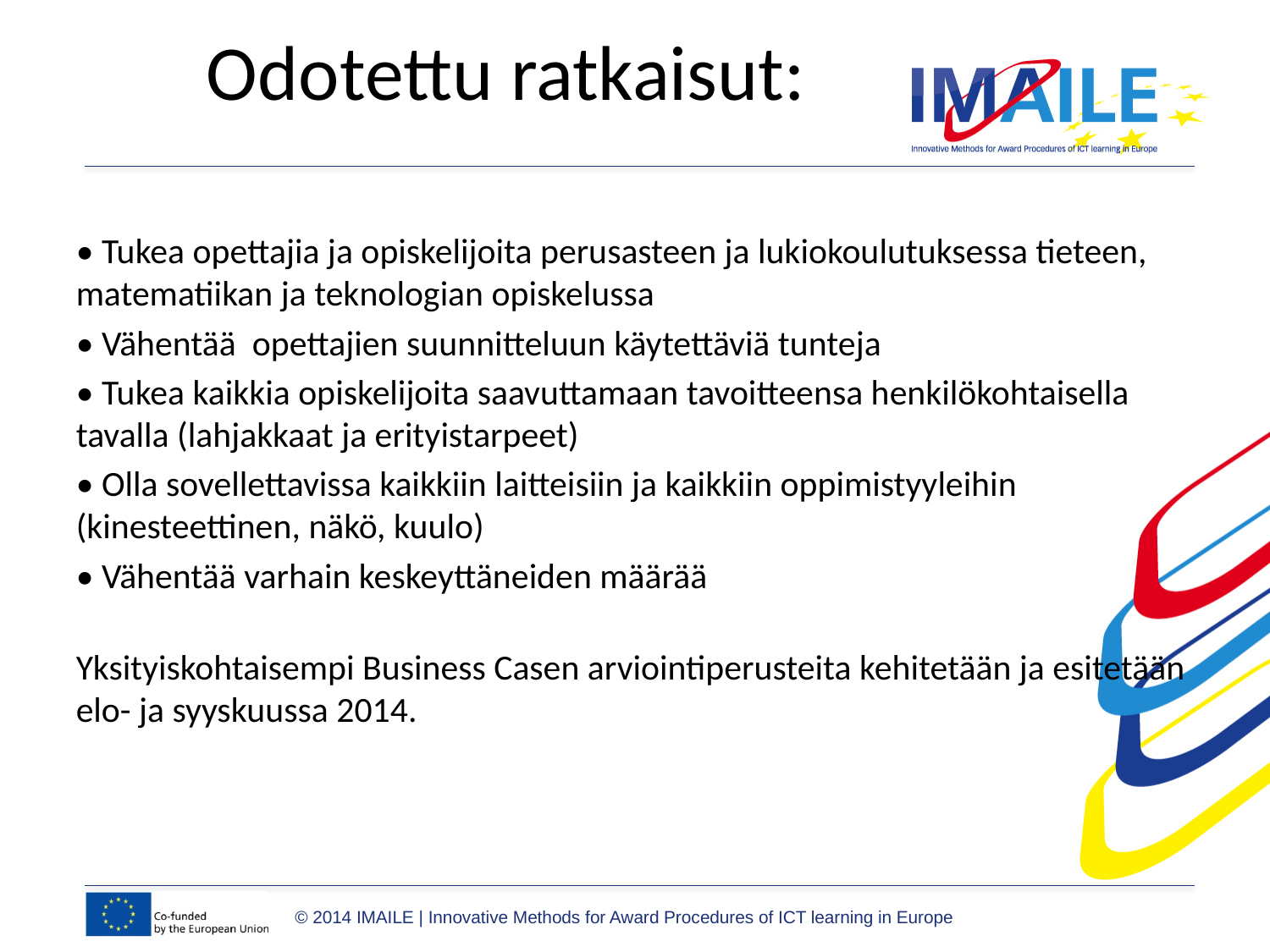

# Odotettu ratkaisut:
• Tukea opettajia ja opiskelijoita perusasteen ja lukiokoulutuksessa tieteen, matematiikan ja teknologian opiskelussa
• Vähentää  opettajien suunnitteluun käytettäviä tunteja
• Tukea kaikkia opiskelijoita saavuttamaan tavoitteensa henkilökohtaisella tavalla (lahjakkaat ja erityistarpeet)
• Olla sovellettavissa kaikkiin laitteisiin ja kaikkiin oppimistyyleihin (kinesteettinen, näkö, kuulo)
• Vähentää varhain keskeyttäneiden määrää
Yksityiskohtaisempi Business Casen arviointiperusteita kehitetään ja esitetään elo- ja syyskuussa 2014.